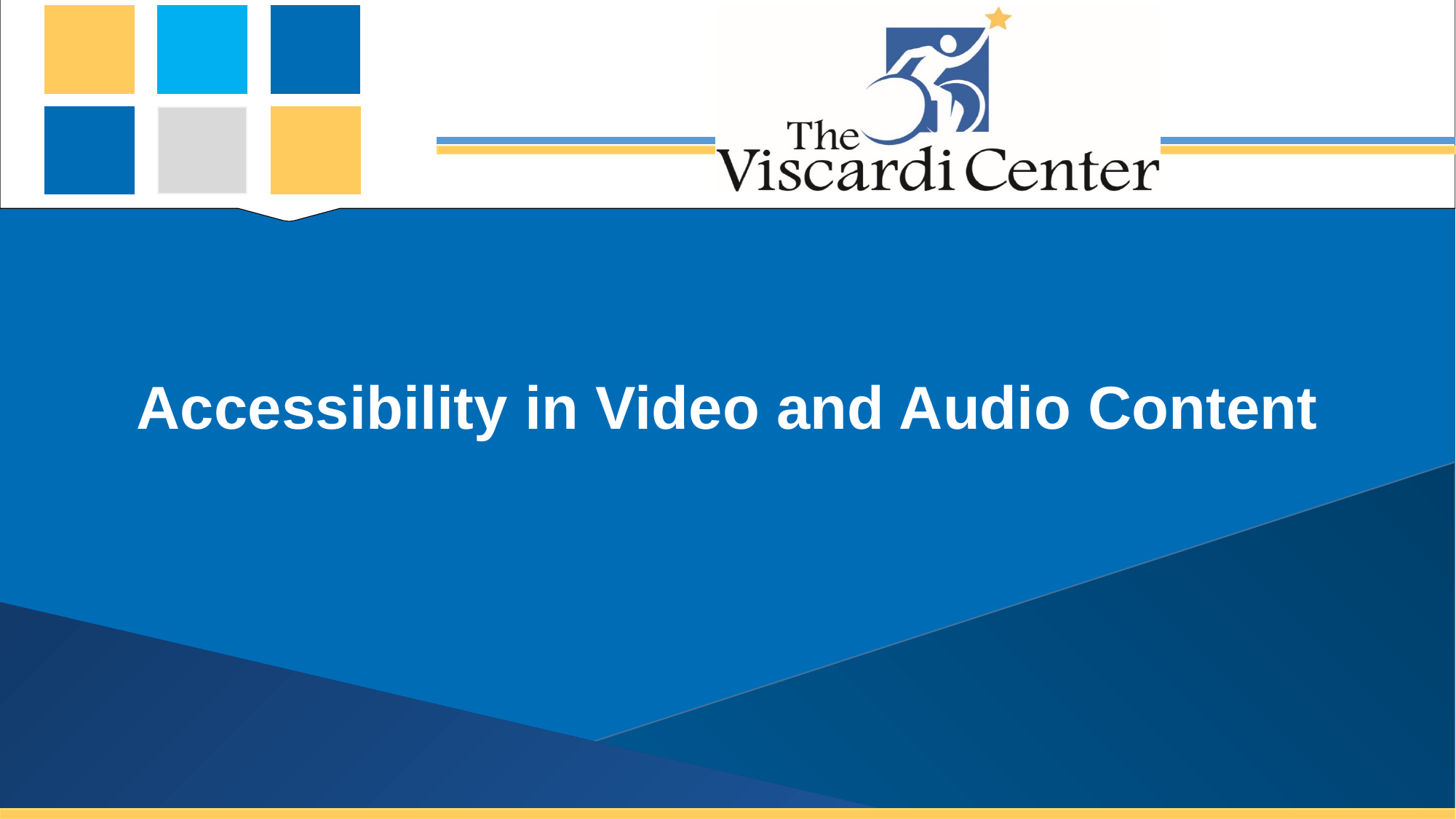

# Accessibility in Video and Audio Content